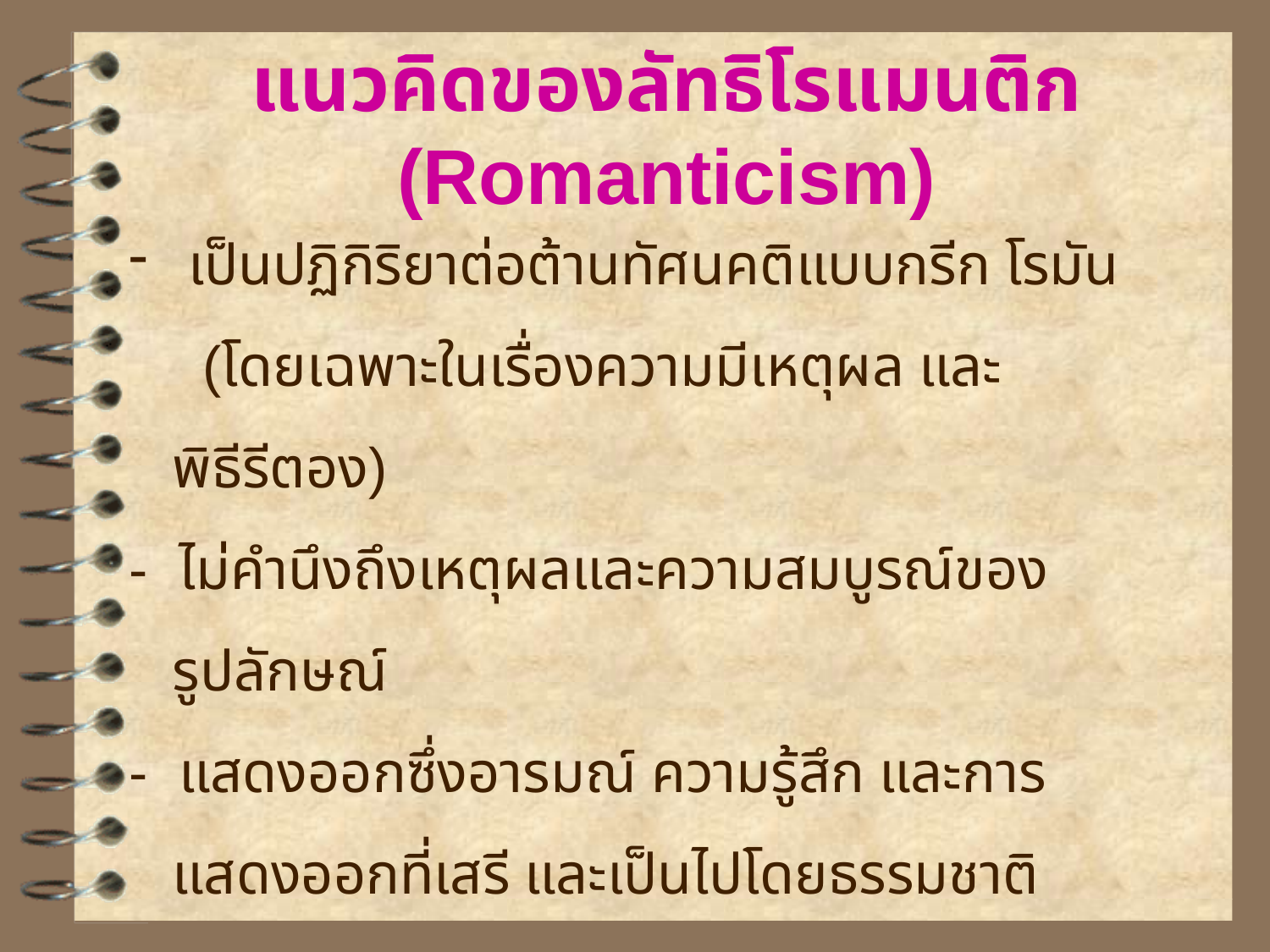

# แนวคิดของลัทธิโรแมนติก (Romanticism)
  เป็นปฏิกิริยาต่อต้านทัศนคติแบบกรีก โรมัน
   (โดยเฉพาะในเรื่องความมีเหตุผล และ
   พิธีรีตอง)
-  ไม่คำนึงถึงเหตุผลและความสมบูรณ์ของ
   รูปลักษณ์
-  แสดงออกซึ่งอารมณ์ ความรู้สึก และการ
   แสดงออกที่เสรี และเป็นไปโดยธรรมชาติ